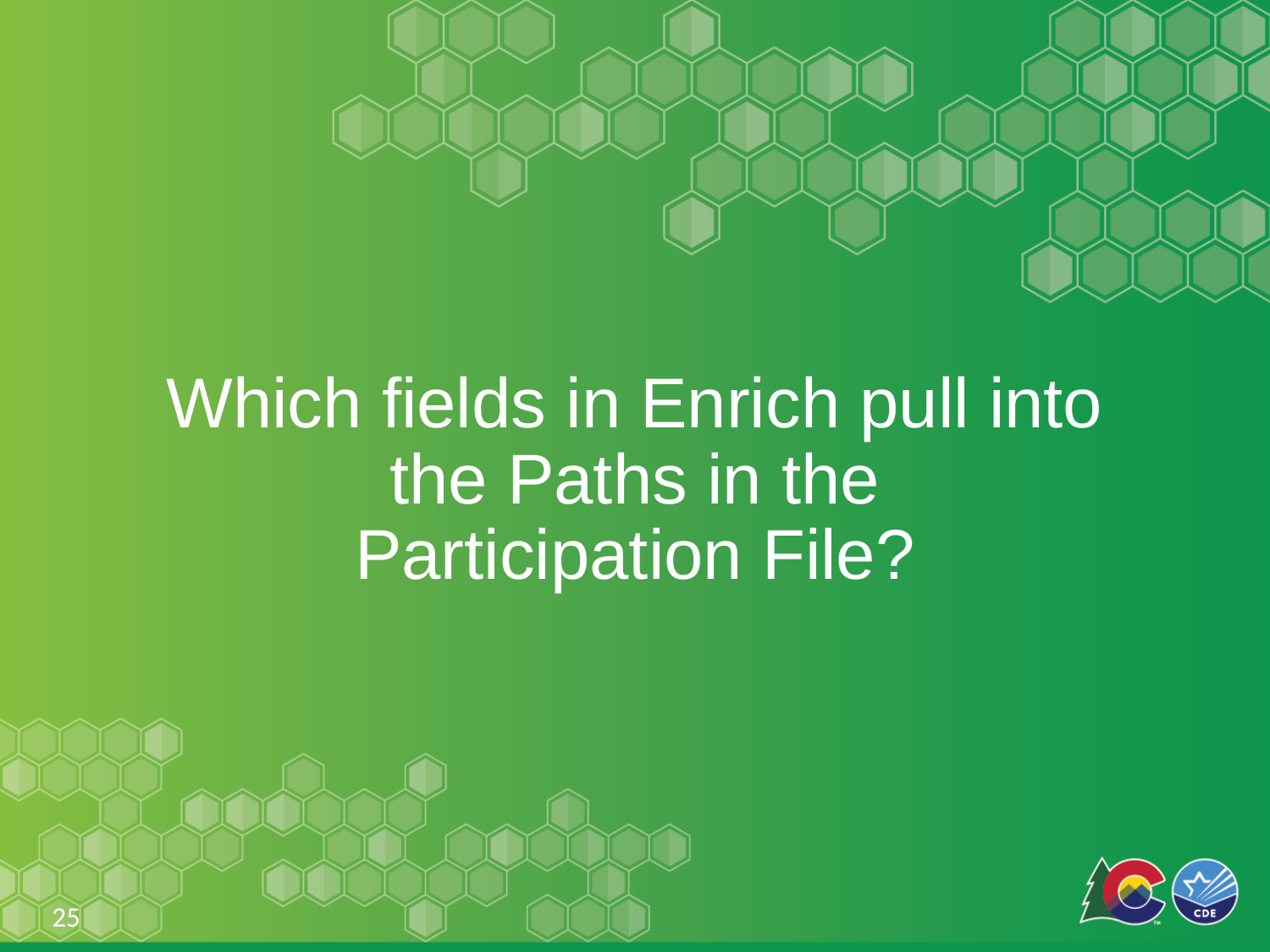

# Which fields in Enrich pull into the Paths in the Participation File?
25